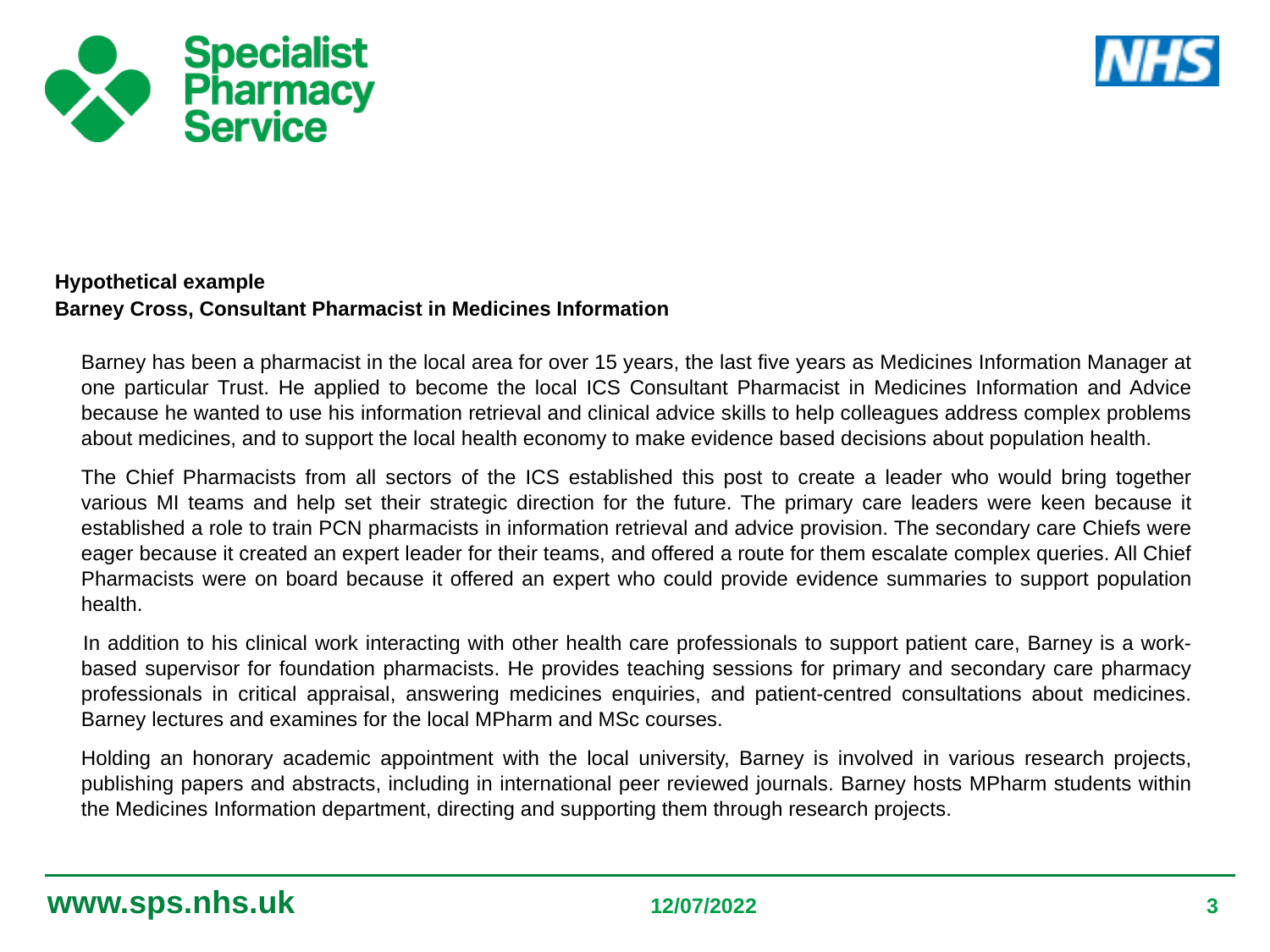

Hypothetical example
Barney Cross, Consultant Pharmacist in Medicines Information

Barney has been a pharmacist in the local area for over 15 years, the last five years as Medicines Information Manager at one particular Trust. He applied to become the local ICS Consultant Pharmacist in Medicines Information and Advice because he wanted to use his information retrieval and clinical advice skills to help colleagues address complex problems about medicines, and to support the local health economy to make evidence based decisions about population health.
The Chief Pharmacists from all sectors of the ICS established this post to create a leader who would bring together various MI teams and help set their strategic direction for the future. The primary care leaders were keen because it established a role to train PCN pharmacists in information retrieval and advice provision. The secondary care Chiefs were eager because it created an expert leader for their teams, and offered a route for them escalate complex queries. All Chief Pharmacists were on board because it offered an expert who could provide evidence summaries to support population health.
 In addition to his clinical work interacting with other health care professionals to support patient care, Barney is a work-based supervisor for foundation pharmacists. He provides teaching sessions for primary and secondary care pharmacy professionals in critical appraisal, answering medicines enquiries, and patient-centred consultations about medicines. Barney lectures and examines for the local MPharm and MSc courses.
Holding an honorary academic appointment with the local university, Barney is involved in various research projects, publishing papers and abstracts, including in international peer reviewed journals. Barney hosts MPharm students within the Medicines Information department, directing and supporting them through research projects.
12/07/2022
3